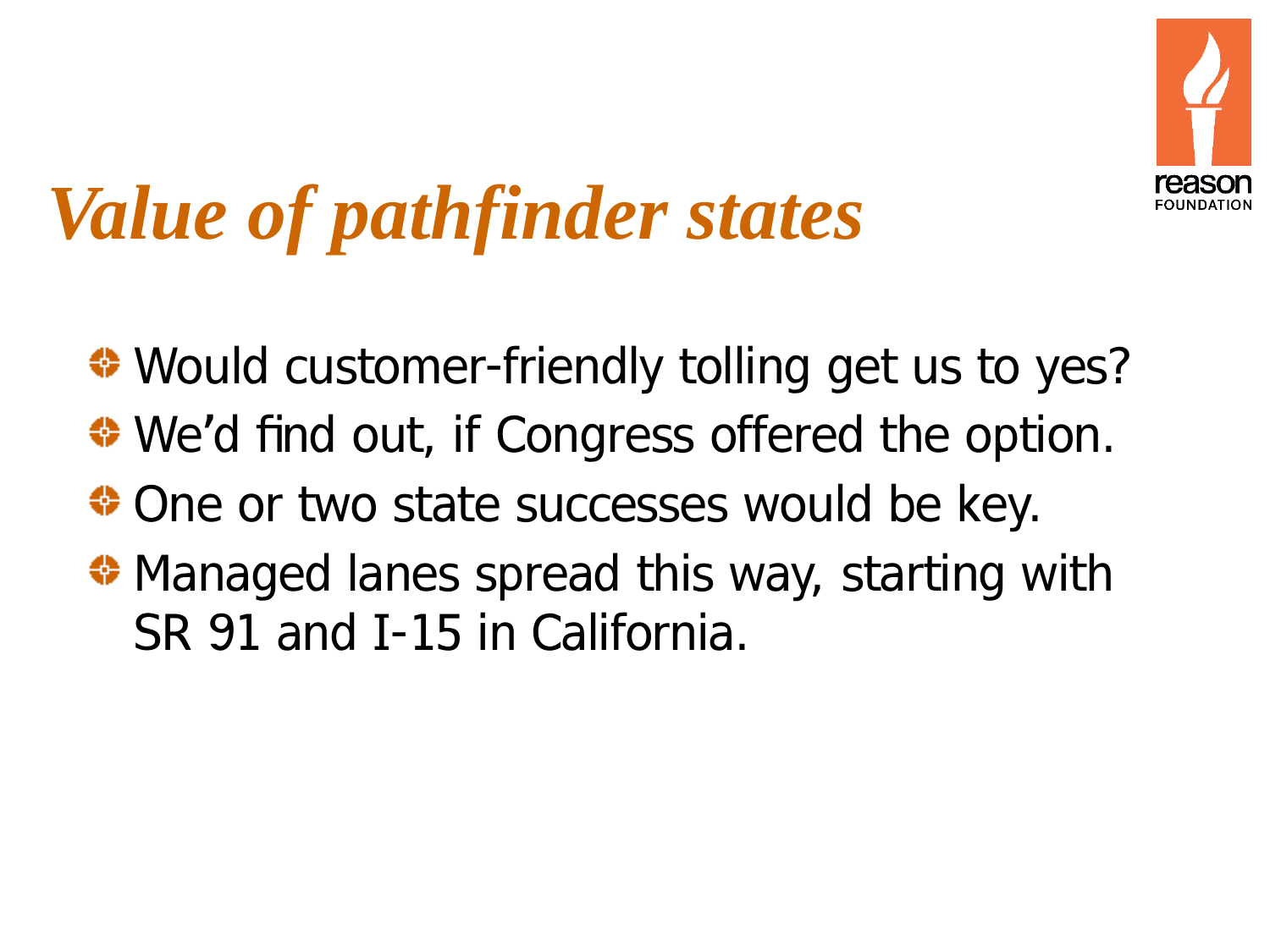

# Value of pathfinder states
Would customer-friendly tolling get us to yes?
We’d find out, if Congress offered the option.
One or two state successes would be key.
Managed lanes spread this way, starting with SR 91 and I-15 in California.